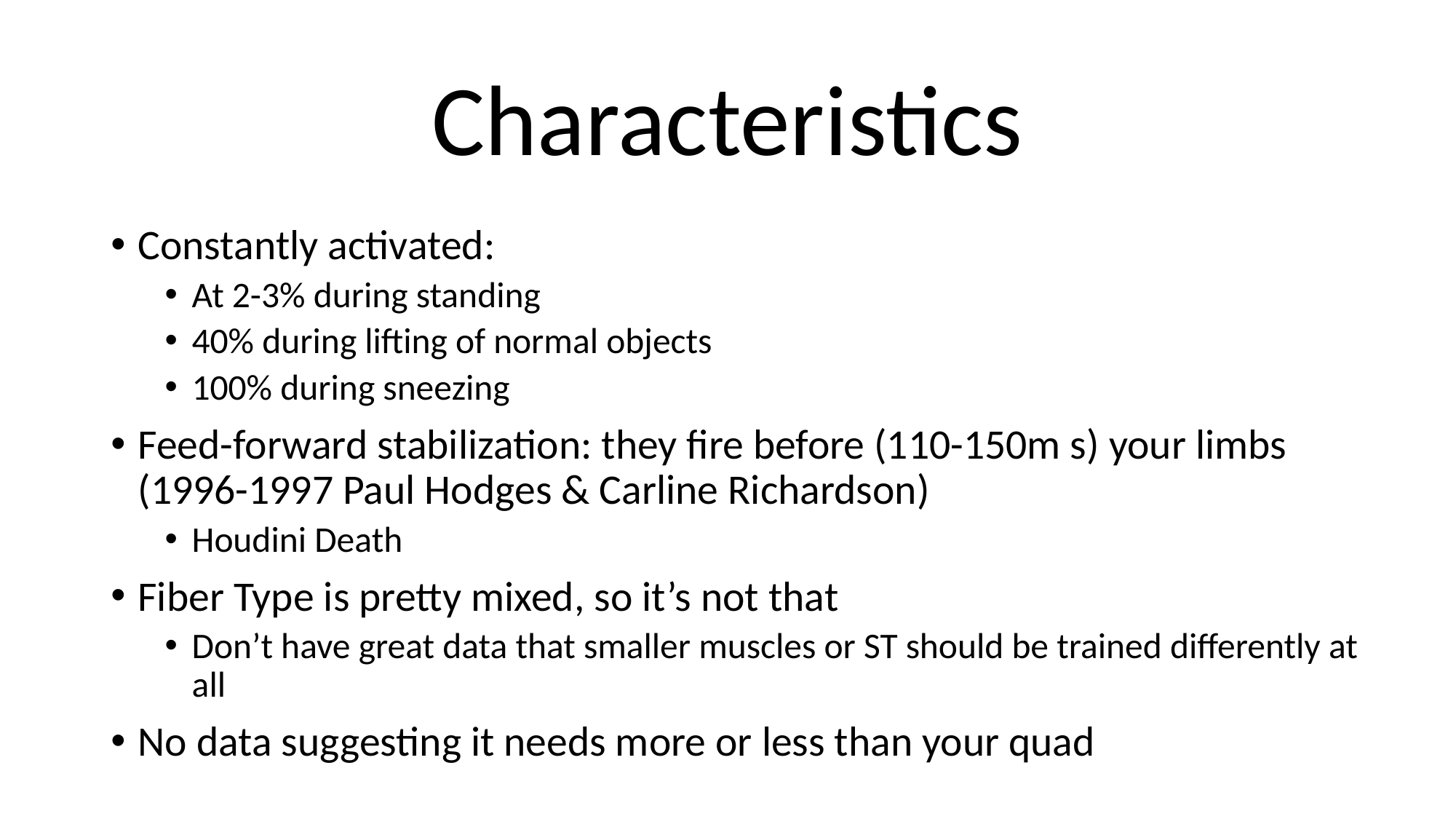

# Characteristics
Constantly activated:
At 2-3% during standing
40% during lifting of normal objects
100% during sneezing
Feed-forward stabilization: they fire before (110-150m s) your limbs (1996-1997 Paul Hodges & Carline Richardson)
Houdini Death
Fiber Type is pretty mixed, so it’s not that
Don’t have great data that smaller muscles or ST should be trained differently at all
No data suggesting it needs more or less than your quad